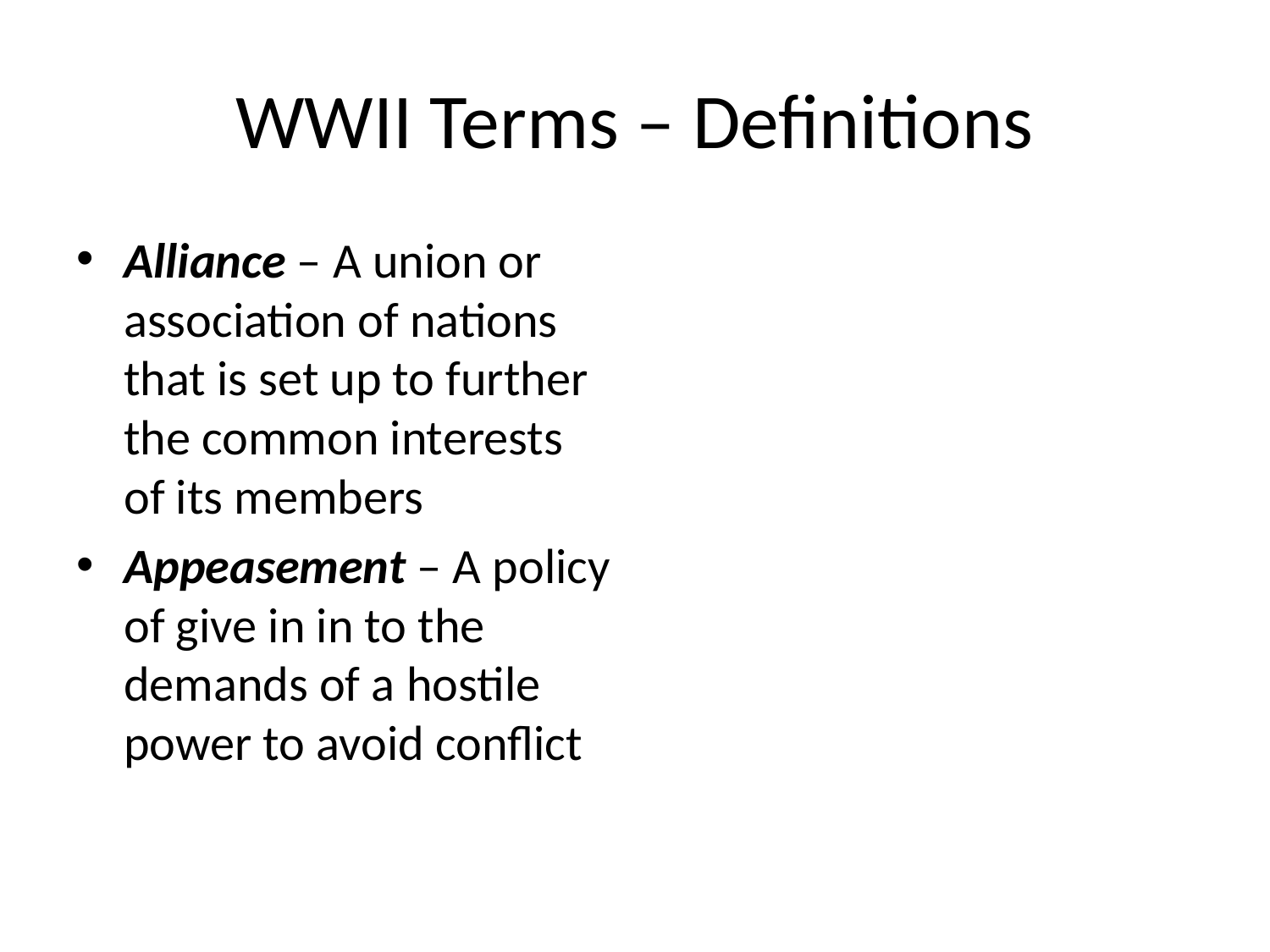

# WWII Terms – Definitions
Alliance – A union or association of nations that is set up to further the common interests of its members
Appeasement – A policy of give in in to the demands of a hostile power to avoid conflict